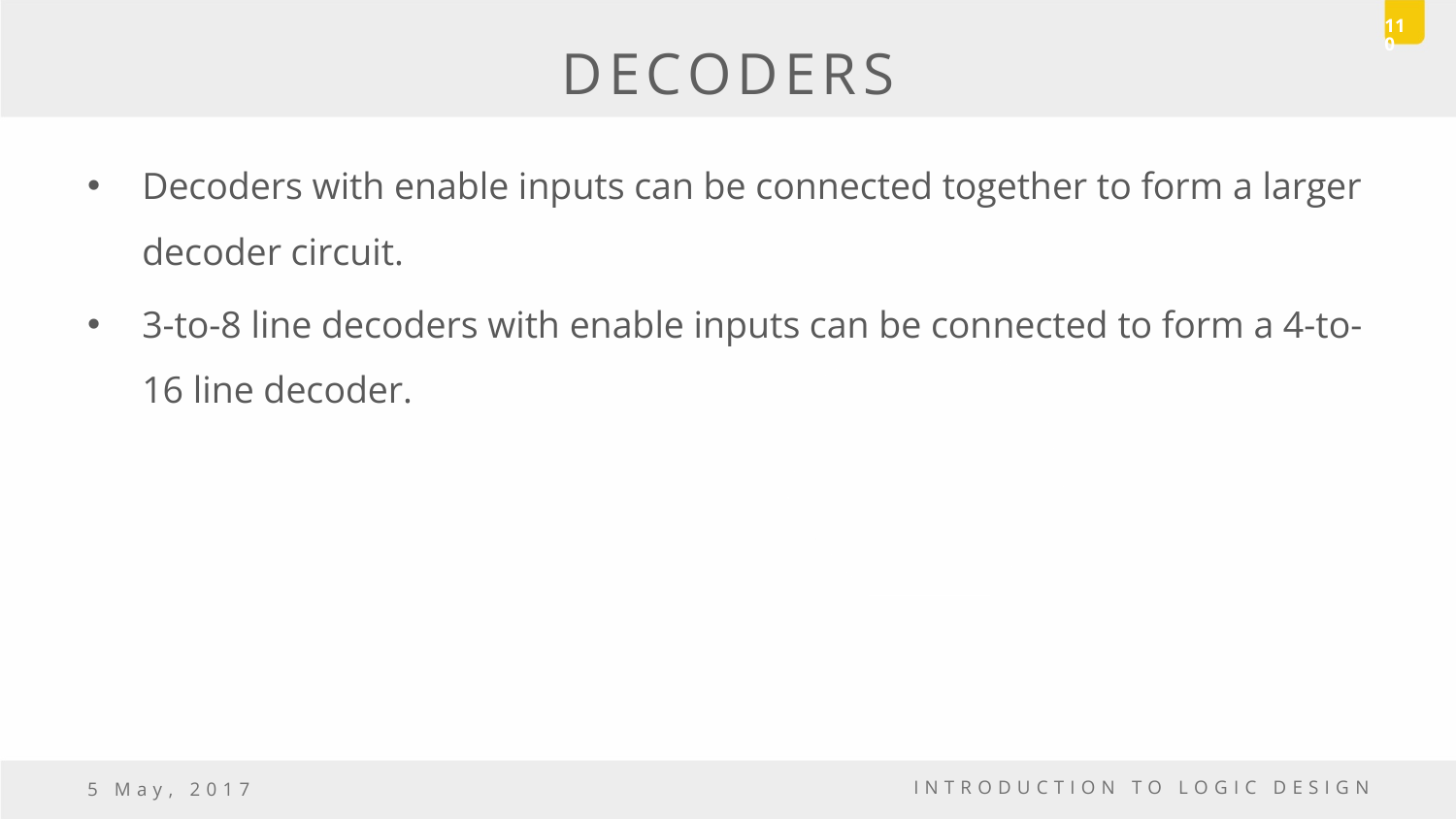

110
# DECODERS
Decoders with enable inputs can be connected together to form a larger decoder circuit.
3-to-8 line decoders with enable inputs can be connected to form a 4-to-16 line decoder.
5 May, 2017
INTRODUCTION TO LOGIC DESIGN